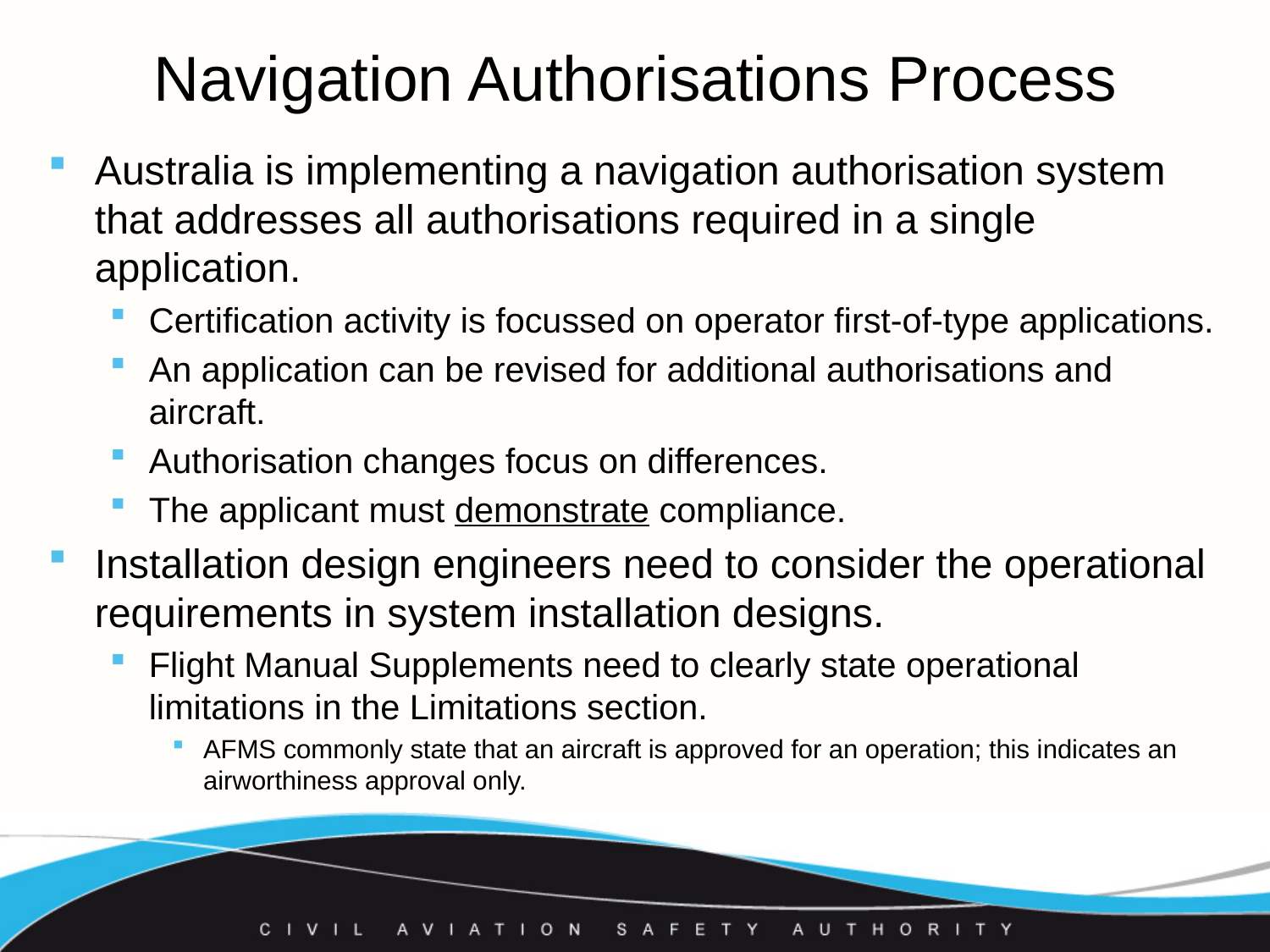

# Navigation Authorisations Process
Australia is implementing a navigation authorisation system that addresses all authorisations required in a single application.
Certification activity is focussed on operator first-of-type applications.
An application can be revised for additional authorisations and aircraft.
Authorisation changes focus on differences.
The applicant must demonstrate compliance.
Installation design engineers need to consider the operational requirements in system installation designs.
Flight Manual Supplements need to clearly state operational limitations in the Limitations section.
AFMS commonly state that an aircraft is approved for an operation; this indicates an airworthiness approval only.